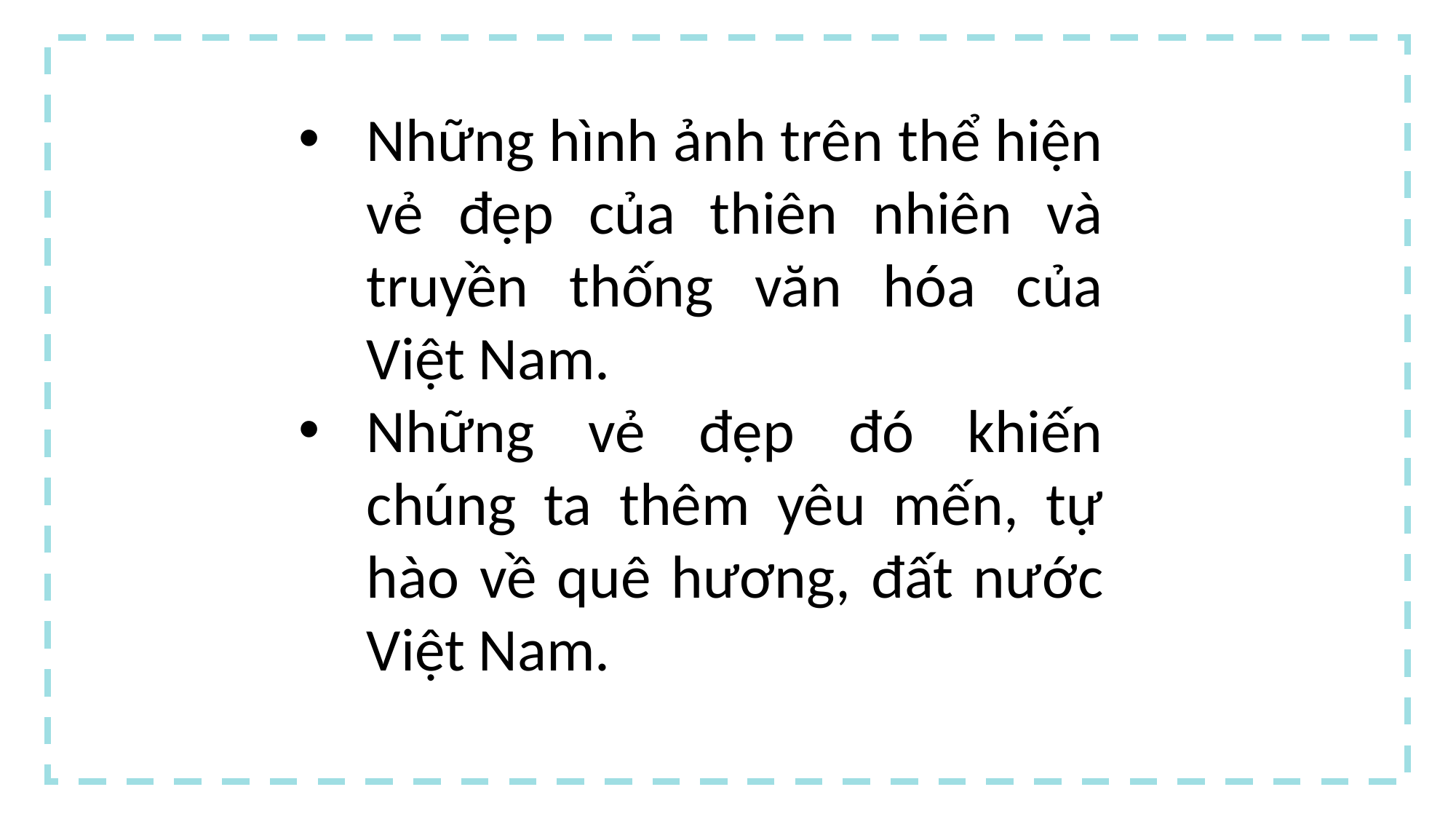

Những hình ảnh trên thể hiện vẻ đẹp của thiên nhiên và truyền thống văn hóa của Việt Nam.
Những vẻ đẹp đó khiến chúng ta thêm yêu mến, tự hào về quê hương, đất nước Việt Nam.